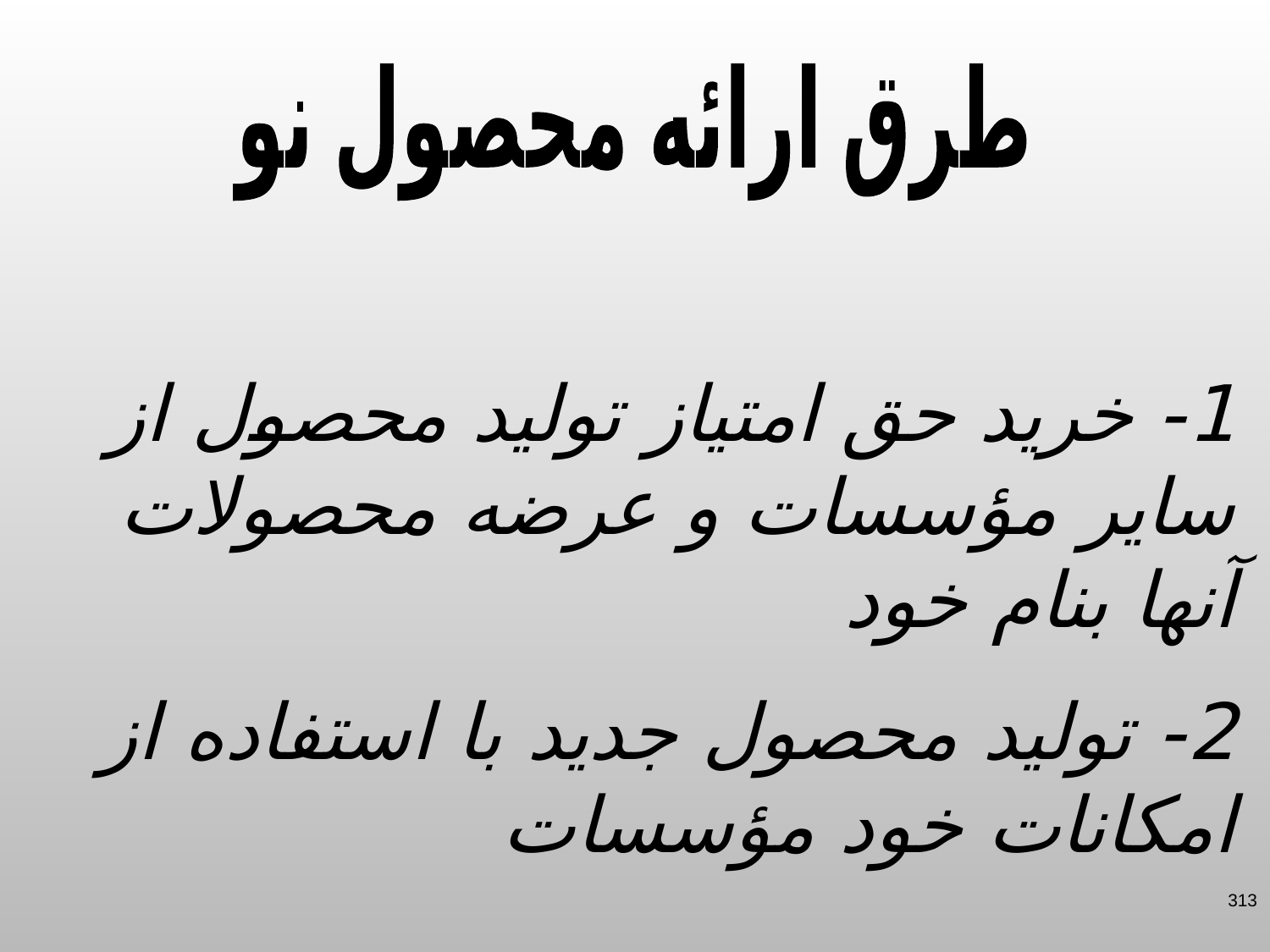

طرق ارائه محصول نو
1- خرید حق امتیاز تولید محصول از سایر مؤسسات و عرضه محصولات آنها بنام خود
2- تولید محصول جدید با استفاده از امکانات خود مؤسسات
313